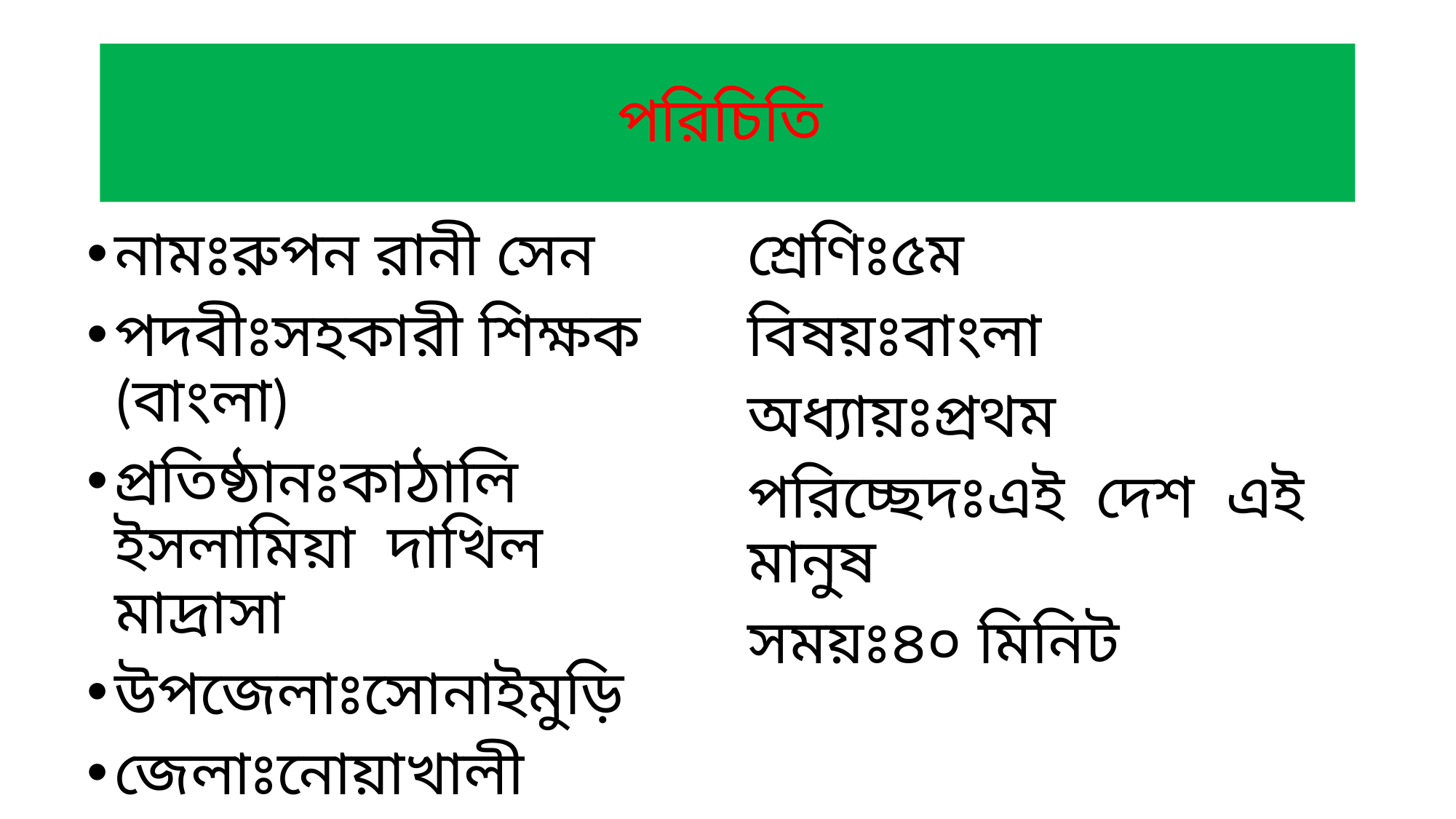

# পরিচিতি
নামঃরুপন রানী সেন
পদবীঃসহকারী শিক্ষক (বাংলা)
প্রতিষ্ঠানঃকাঠালি ইসলামিয়া  দাখিল মাদ্রাসা
উপজেলাঃসোনাইমুড়ি
জেলাঃনোয়াখালী
ফোন নম্বরঃ ০১৭৯৭০৭৩১১৯
ইমেইলঃ
শ্রেণিঃ৫ম
বিষয়ঃবাংলা
অধ্যায়ঃপ্রথম
পরিচ্ছেদঃএই  দেশ  এই মানুষ
সময়ঃ৪০ মিনিট